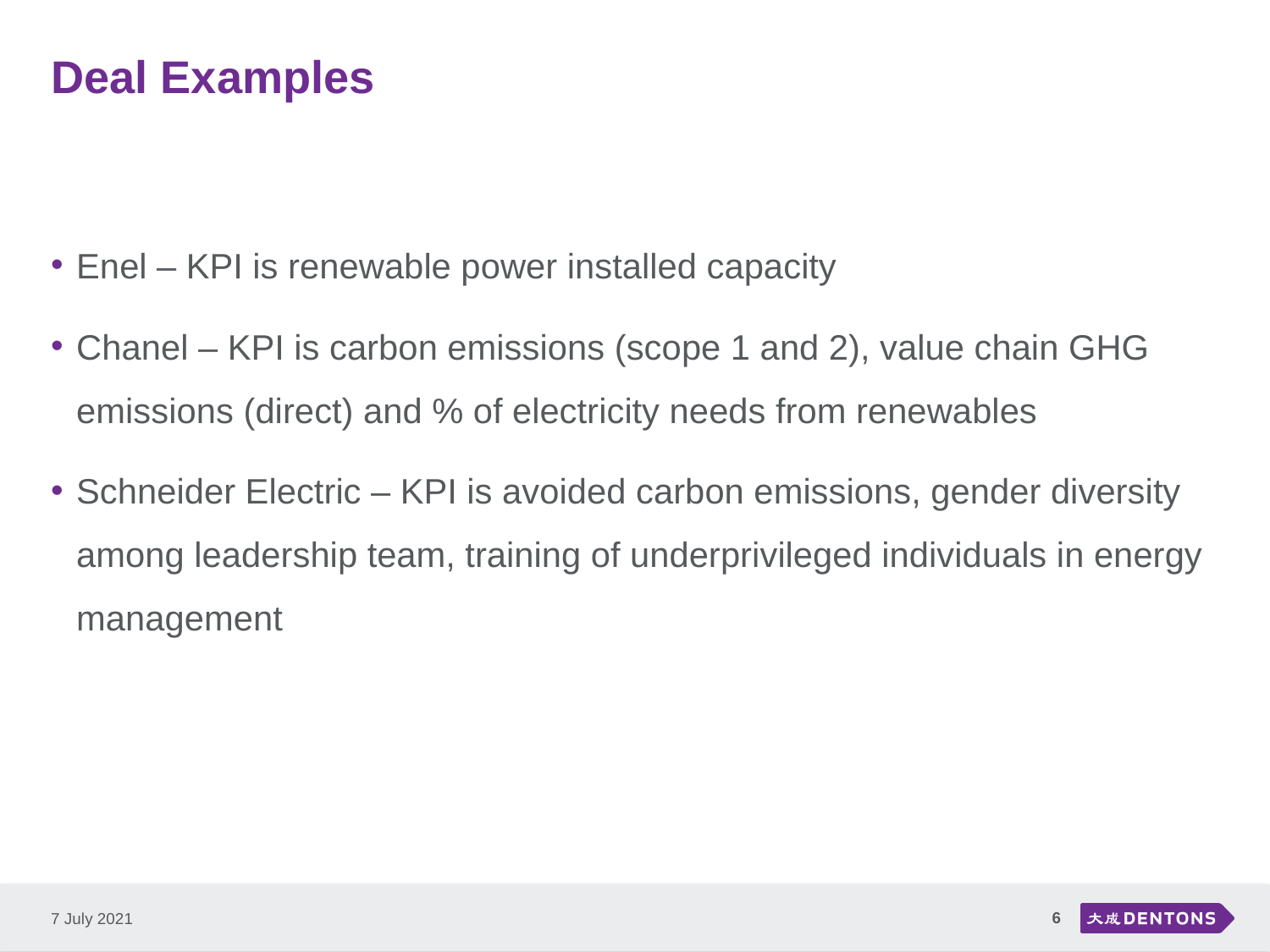

# Deal Examples
Enel – KPI is renewable power installed capacity
Chanel – KPI is carbon emissions (scope 1 and 2), value chain GHG emissions (direct) and % of electricity needs from renewables
Schneider Electric – KPI is avoided carbon emissions, gender diversity among leadership team, training of underprivileged individuals in energy management

6
7 July 2021